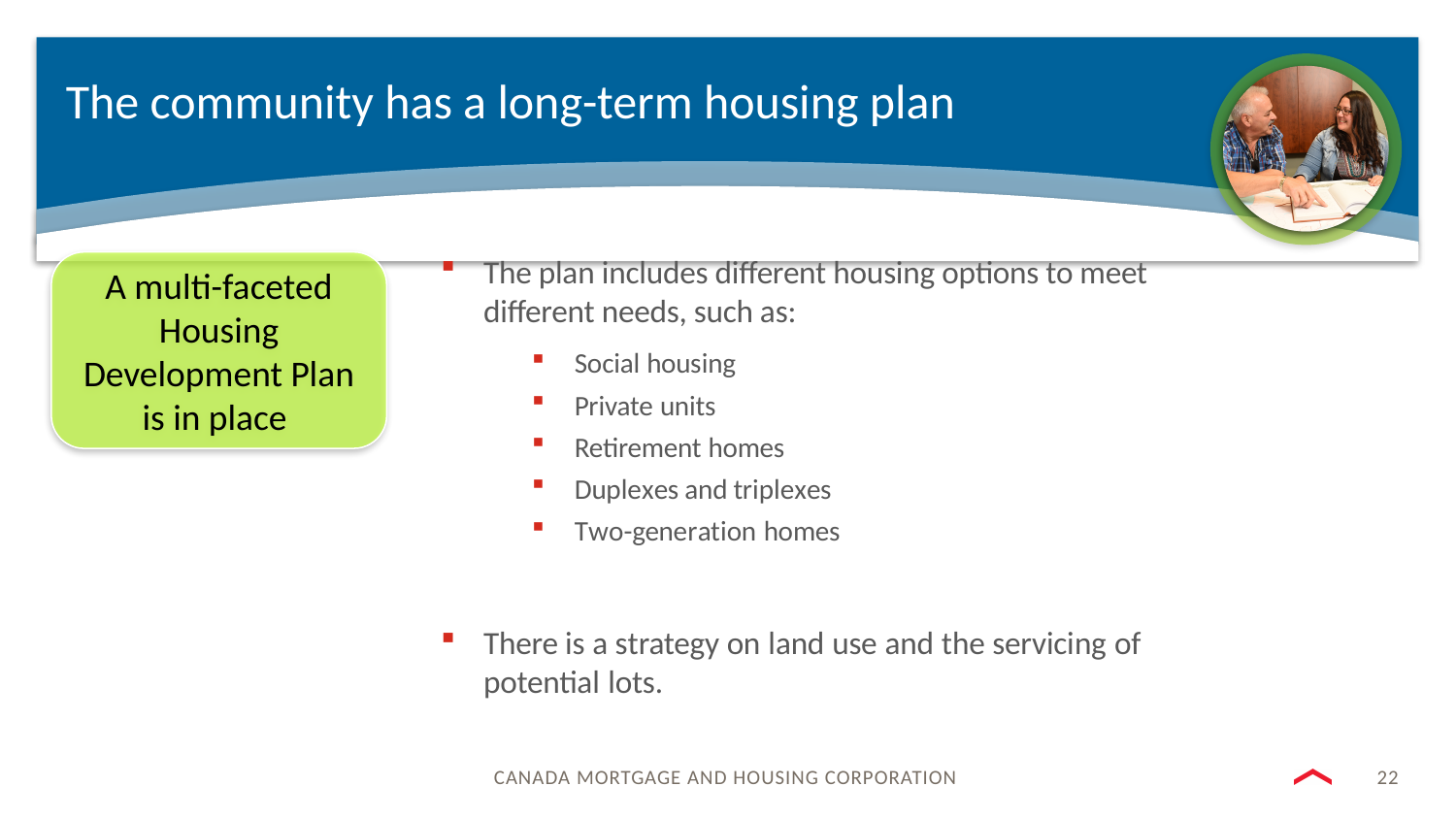

# The community has a long-term housing plan
The plan includes different housing options to meet different needs, such as:
Social housing
Private units
Retirement homes
Duplexes and triplexes
Two-generation homes

There is a strategy on land use and the servicing of potential lots.

A multi-faceted Housing Development Plan is in place
22